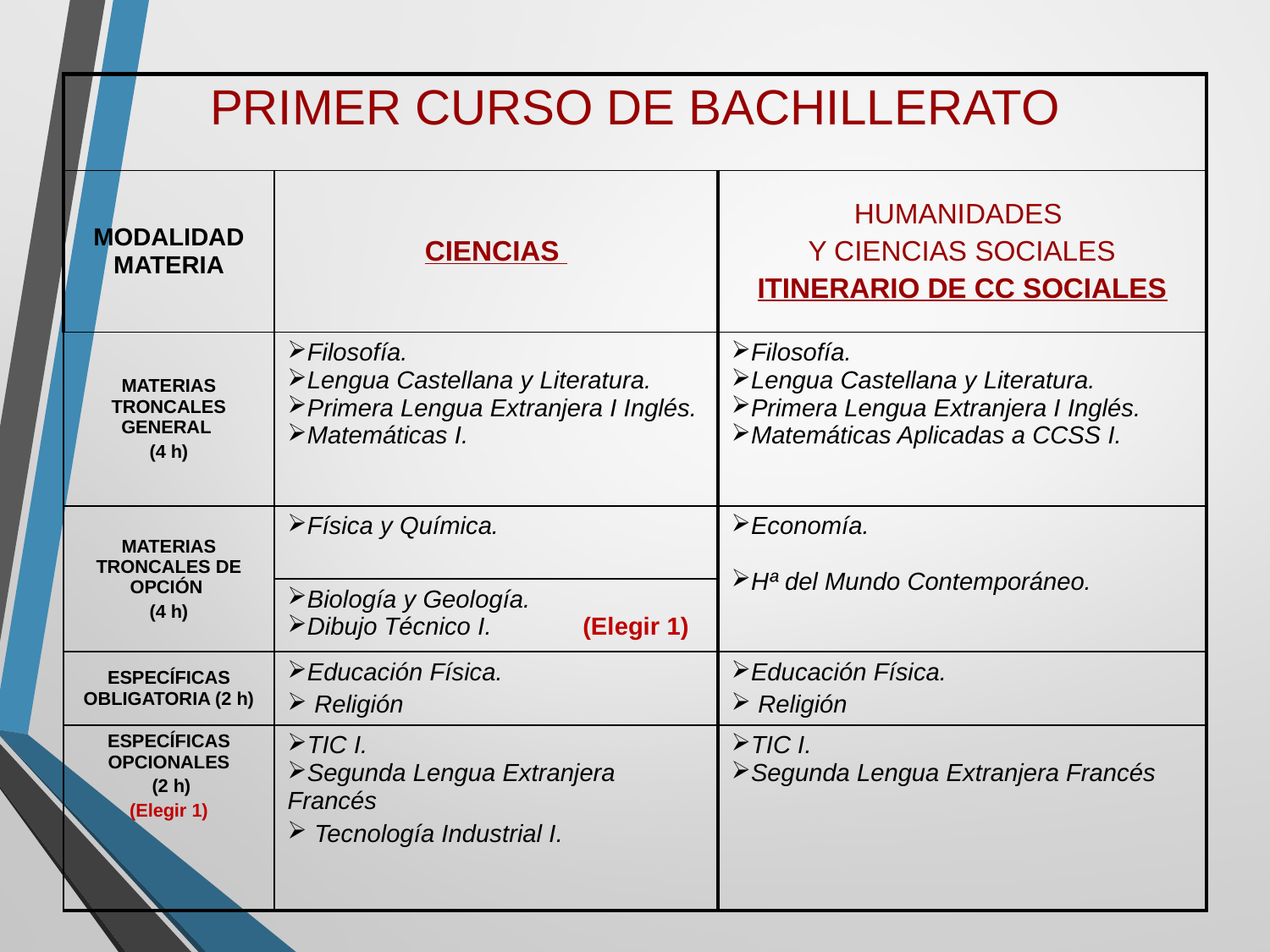

| PRIMER CURSO DE BACHILLERATO |  |  |
| --- | --- | --- |
| MODALIDAD MATERIA | CIENCIAS | HUMANIDADES Y CIENCIAS SOCIALES ITINERARIO DE CC SOCIALES |
| MATERIAS TRONCALES GENERAL (4 h) | Filosofía. Lengua Castellana y Literatura. Primera Lengua Extranjera I Inglés. Matemáticas I. | Filosofía. Lengua Castellana y Literatura. Primera Lengua Extranjera I Inglés. Matemáticas Aplicadas a CCSS I. |
| MATERIAS TRONCALES DE OPCIÓN (4 h) | Física y Química. | Economía. Hª del Mundo Contemporáneo. |
|  | Biología y Geología. Dibujo Técnico I. (Elegir 1) |  |
| ESPECÍFICAS OBLIGATORIA (2 h) | Educación Física. Religión | Educación Física. Religión |
| ESPECÍFICAS OPCIONALES (2 h) (Elegir 1) | TIC I. Segunda Lengua Extranjera Francés Tecnología Industrial I. | TIC I. Segunda Lengua Extranjera Francés |